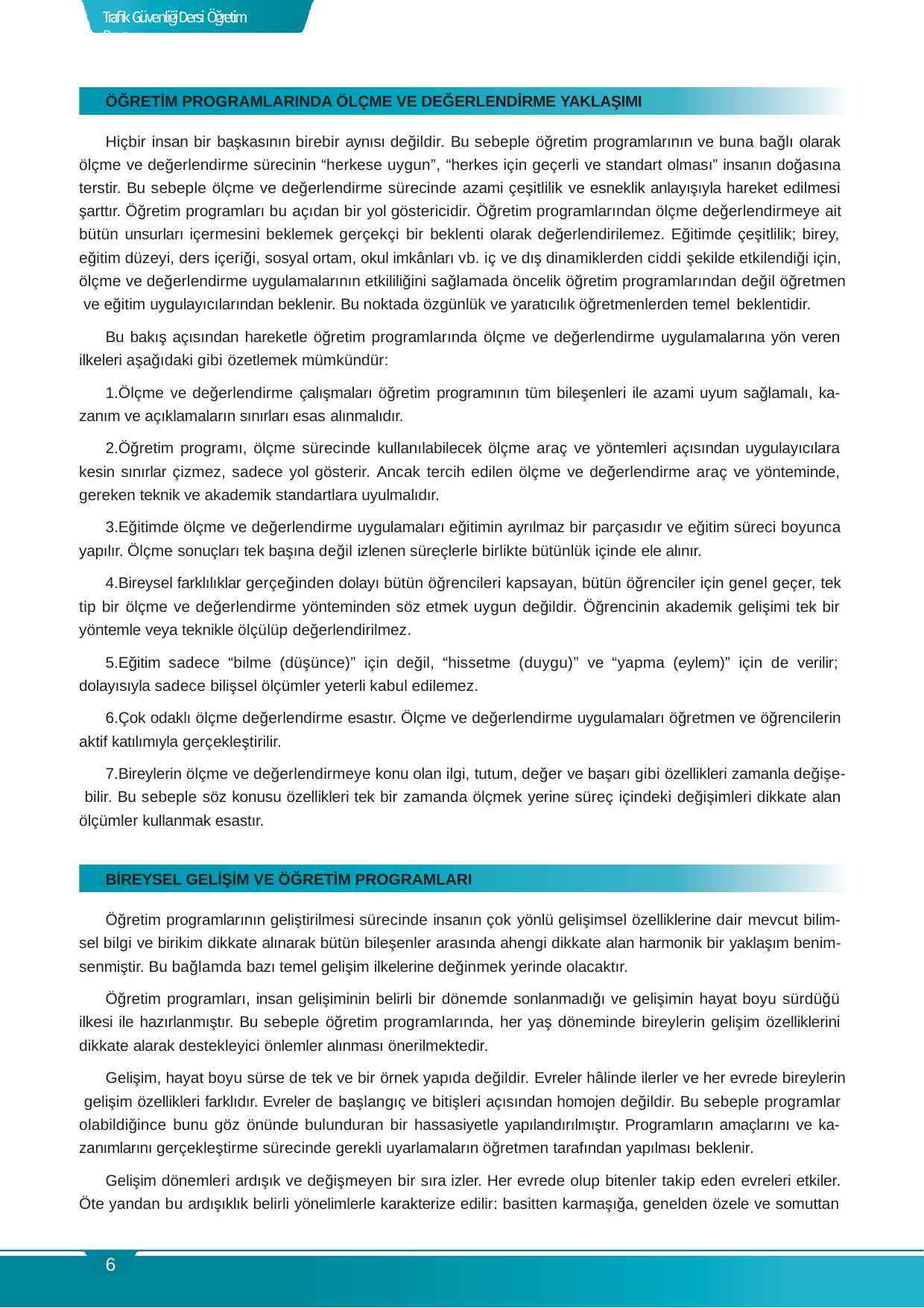

Trafik Güvenliği Dersi Öğretim Programı

ÖĞRETİM PROGRAMLARINDA ÖLÇME VE DEĞERLENDİRME YAKLAŞIMI

Hiçbir insan bir başkasının birebir aynısı değildir. Bu sebeple öğretim programlarının ve buna bağlı olarak  ölçme ve değerlendirme sürecinin “herkese uygun”, “herkes için geçerli ve standart olması” insanın doğasına  terstir. Bu sebeple ölçme ve değerlendirme sürecinde azami çeşitlilik ve esneklik anlayışıyla hareket edilmesi  şarttır. Öğretim programları bu açıdan bir yol göstericidir. Öğretim programlarından ölçme değerlendirmeye ait  bütün unsurları içermesini beklemek gerçekçi bir beklenti olarak değerlendirilemez. Eğitimde çeşitlilik; birey,  eğitim düzeyi, ders içeriği, sosyal ortam, okul imkânları vb. iç ve dış dinamiklerden ciddi şekilde etkilendiği için,  ölçme ve değerlendirme uygulamalarının etkililiğini sağlamada öncelik öğretim programlarından değil öğretmen  ve eğitim uygulayıcılarından beklenir. Bu noktada özgünlük ve yaratıcılık öğretmenlerden temel beklentidir.
Bu bakış açısından hareketle öğretim programlarında ölçme ve değerlendirme uygulamalarına yön veren  ilkeleri aşağıdaki gibi özetlemek mümkündür:
Ölçme ve değerlendirme çalışmaları öğretim programının tüm bileşenleri ile azami uyum sağlamalı, ka-  zanım ve açıklamaların sınırları esas alınmalıdır.
Öğretim programı, ölçme sürecinde kullanılabilecek ölçme araç ve yöntemleri açısından uygulayıcılara  kesin sınırlar çizmez, sadece yol gösterir. Ancak tercih edilen ölçme ve değerlendirme araç ve yönteminde,  gereken teknik ve akademik standartlara uyulmalıdır.
Eğitimde ölçme ve değerlendirme uygulamaları eğitimin ayrılmaz bir parçasıdır ve eğitim süreci boyunca  yapılır. Ölçme sonuçları tek başına değil izlenen süreçlerle birlikte bütünlük içinde ele alınır.
Bireysel farklılıklar gerçeğinden dolayı bütün öğrencileri kapsayan, bütün öğrenciler için genel geçer, tek  tip bir ölçme ve değerlendirme yönteminden söz etmek uygun değildir. Öğrencinin akademik gelişimi tek bir  yöntemle veya teknikle ölçülüp değerlendirilmez.
Eğitim sadece “bilme (düşünce)” için değil, “hissetme (duygu)” ve “yapma (eylem)” için de verilir;  dolayısıyla sadece bilişsel ölçümler yeterli kabul edilemez.
Çok odaklı ölçme değerlendirme esastır. Ölçme ve değerlendirme uygulamaları öğretmen ve öğrencilerin  aktif katılımıyla gerçekleştirilir.
Bireylerin ölçme ve değerlendirmeye konu olan ilgi, tutum, değer ve başarı gibi özellikleri zamanla değişe-  bilir. Bu sebeple söz konusu özellikleri tek bir zamanda ölçmek yerine süreç içindeki değişimleri dikkate alan  ölçümler kullanmak esastır.

BİREYSEL GELİŞİM VE ÖĞRETİM PROGRAMLARI

Öğretim programlarının geliştirilmesi sürecinde insanın çok yönlü gelişimsel özelliklerine dair mevcut bilim-  sel bilgi ve birikim dikkate alınarak bütün bileşenler arasında ahengi dikkate alan harmonik bir yaklaşım benim-  senmiştir. Bu bağlamda bazı temel gelişim ilkelerine değinmek yerinde olacaktır.
Öğretim programları, insan gelişiminin belirli bir dönemde sonlanmadığı ve gelişimin hayat boyu sürdüğü  ilkesi ile hazırlanmıştır. Bu sebeple öğretim programlarında, her yaş döneminde bireylerin gelişim özelliklerini  dikkate alarak destekleyici önlemler alınması önerilmektedir.
Gelişim, hayat boyu sürse de tek ve bir örnek yapıda değildir. Evreler hâlinde ilerler ve her evrede bireylerin  gelişim özellikleri farklıdır. Evreler de başlangıç ve bitişleri açısından homojen değildir. Bu sebeple programlar  olabildiğince bunu göz önünde bulunduran bir hassasiyetle yapılandırılmıştır. Programların amaçlarını ve ka-  zanımlarını gerçekleştirme sürecinde gerekli uyarlamaların öğretmen tarafından yapılması beklenir.
Gelişim dönemleri ardışık ve değişmeyen bir sıra izler. Her evrede olup bitenler takip eden evreleri etkiler.  Öte yandan bu ardışıklık belirli yönelimlerle karakterize edilir: basitten karmaşığa, genelden özele ve somuttan

6